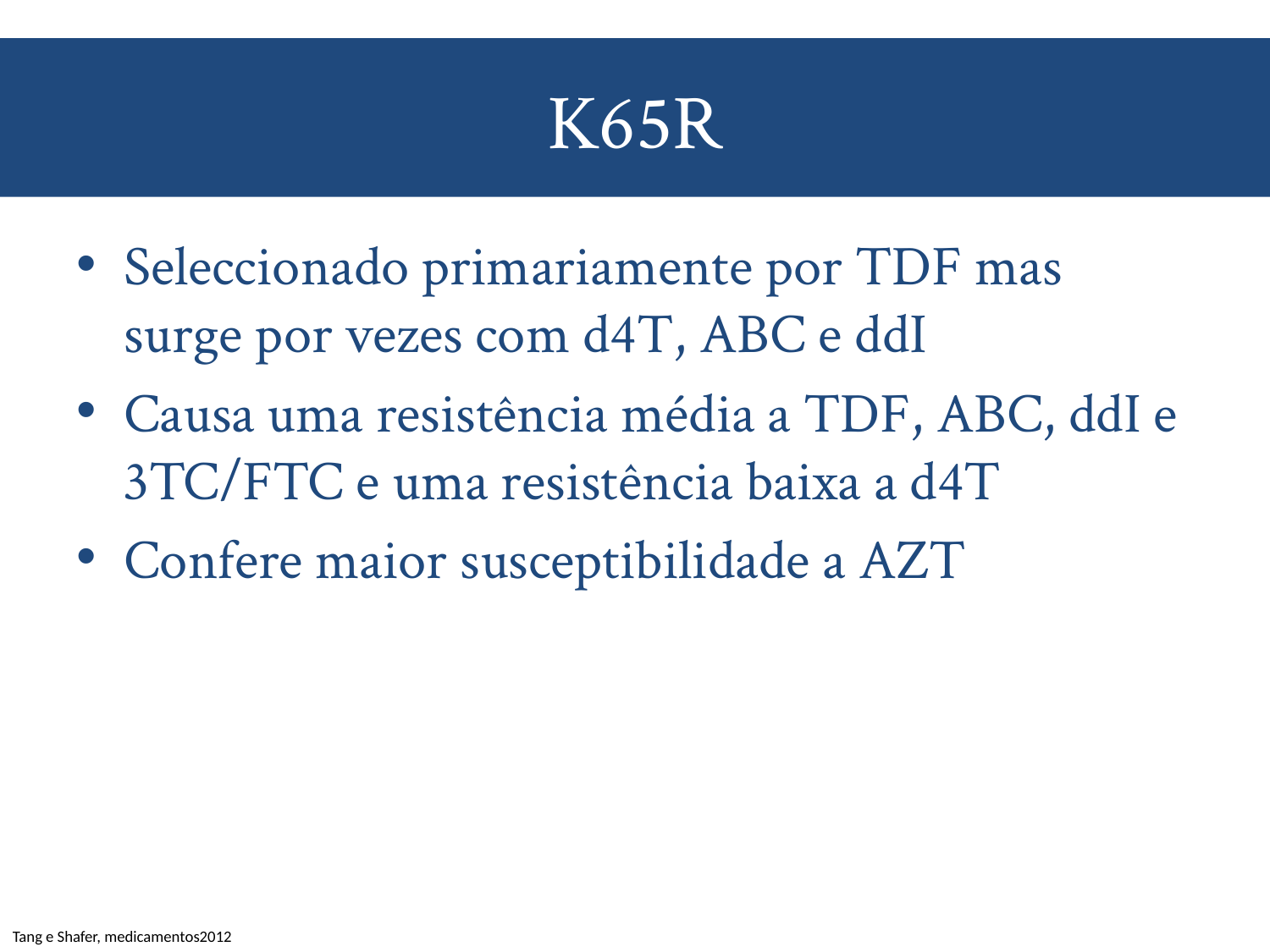

# K65R
Seleccionado primariamente por TDF mas surge por vezes com d4T, ABC e ddI
Causa uma resistência média a TDF, ABC, ddI e 3TC/FTC e uma resistência baixa a d4T
Confere maior susceptibilidade a AZT
Tang e Shafer, medicamentos2012